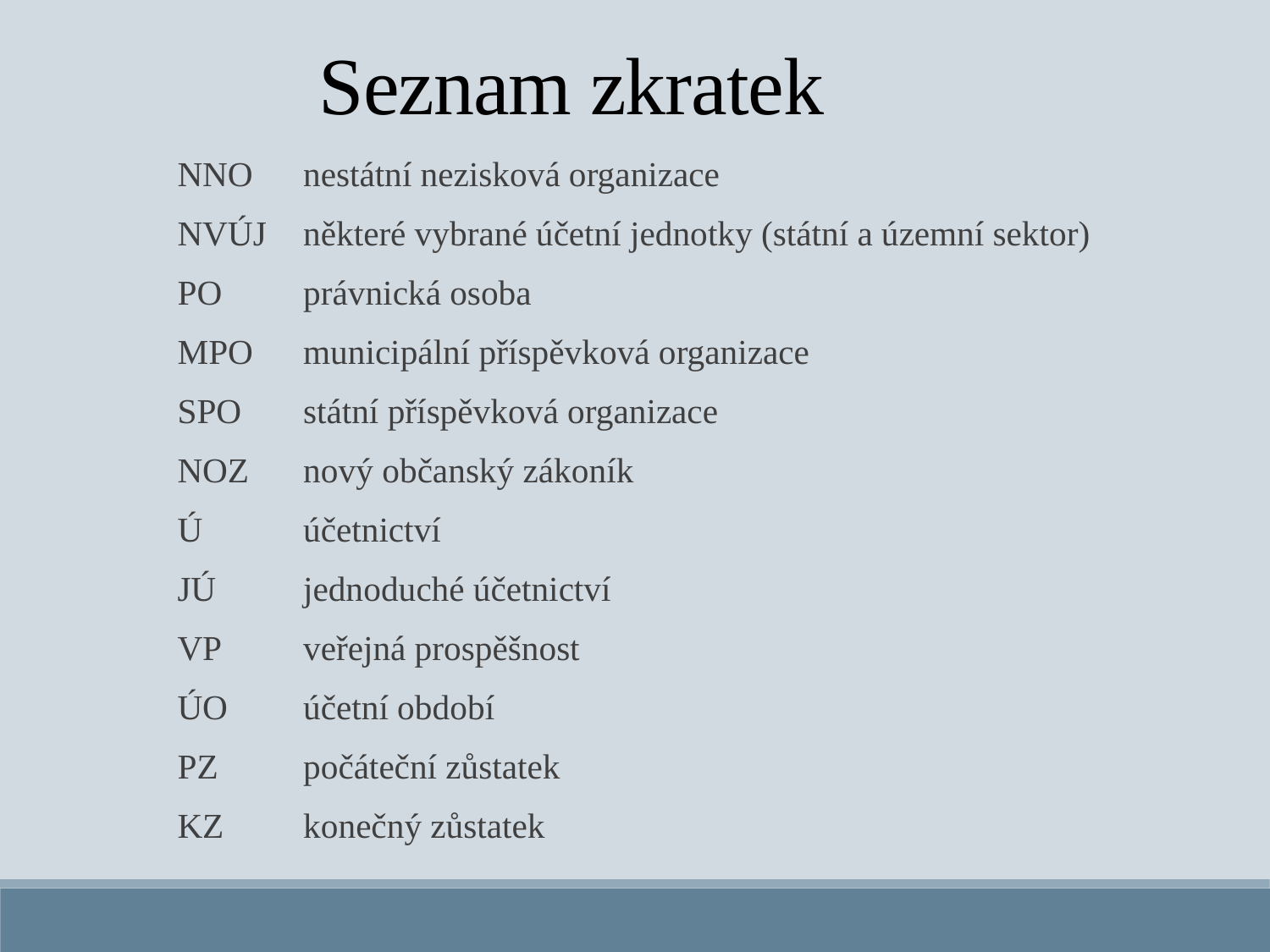

Seznam zkratek
NNO 	nestátní nezisková organizace
NVÚJ 	některé vybrané účetní jednotky (státní a územní sektor)
PO 	právnická osoba
MPO 	municipální příspěvková organizace
SPO 	státní příspěvková organizace
NOZ 	nový občanský zákoník
Ú 	účetnictví
JÚ 	jednoduché účetnictví
VP 	veřejná prospěšnost
ÚO 	účetní období
PZ 	počáteční zůstatek
KZ 	konečný zůstatek